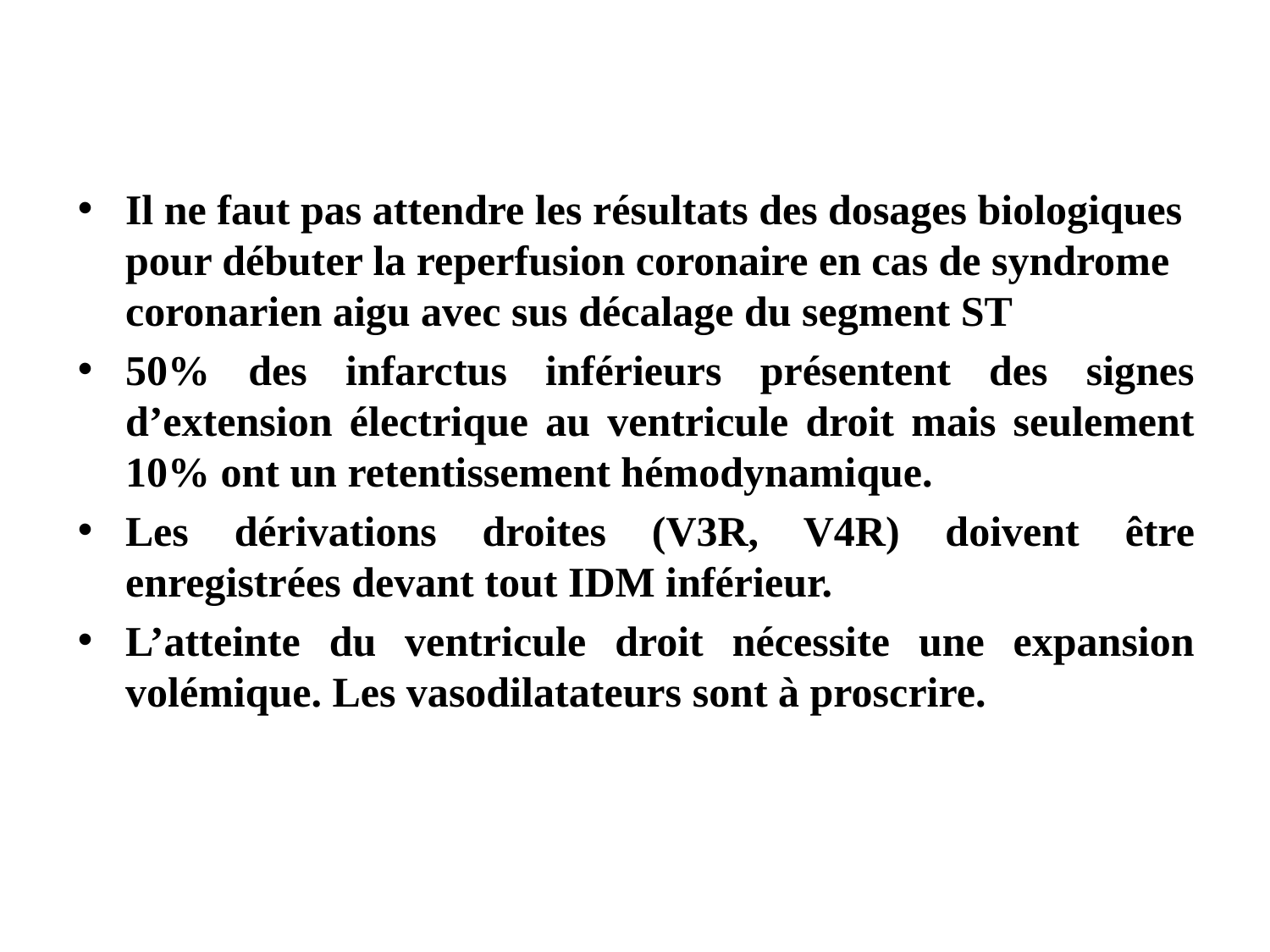

Il ne faut pas attendre les résultats des dosages biologiques pour débuter la reperfusion coronaire en cas de syndrome coronarien aigu avec sus décalage du segment ST
50% des infarctus inférieurs présentent des signes d’extension électrique au ventricule droit mais seulement 10% ont un retentissement hémodynamique.
Les dérivations droites (V3R, V4R) doivent être enregistrées devant tout IDM inférieur.
L’atteinte du ventricule droit nécessite une expansion volémique. Les vasodilatateurs sont à proscrire.